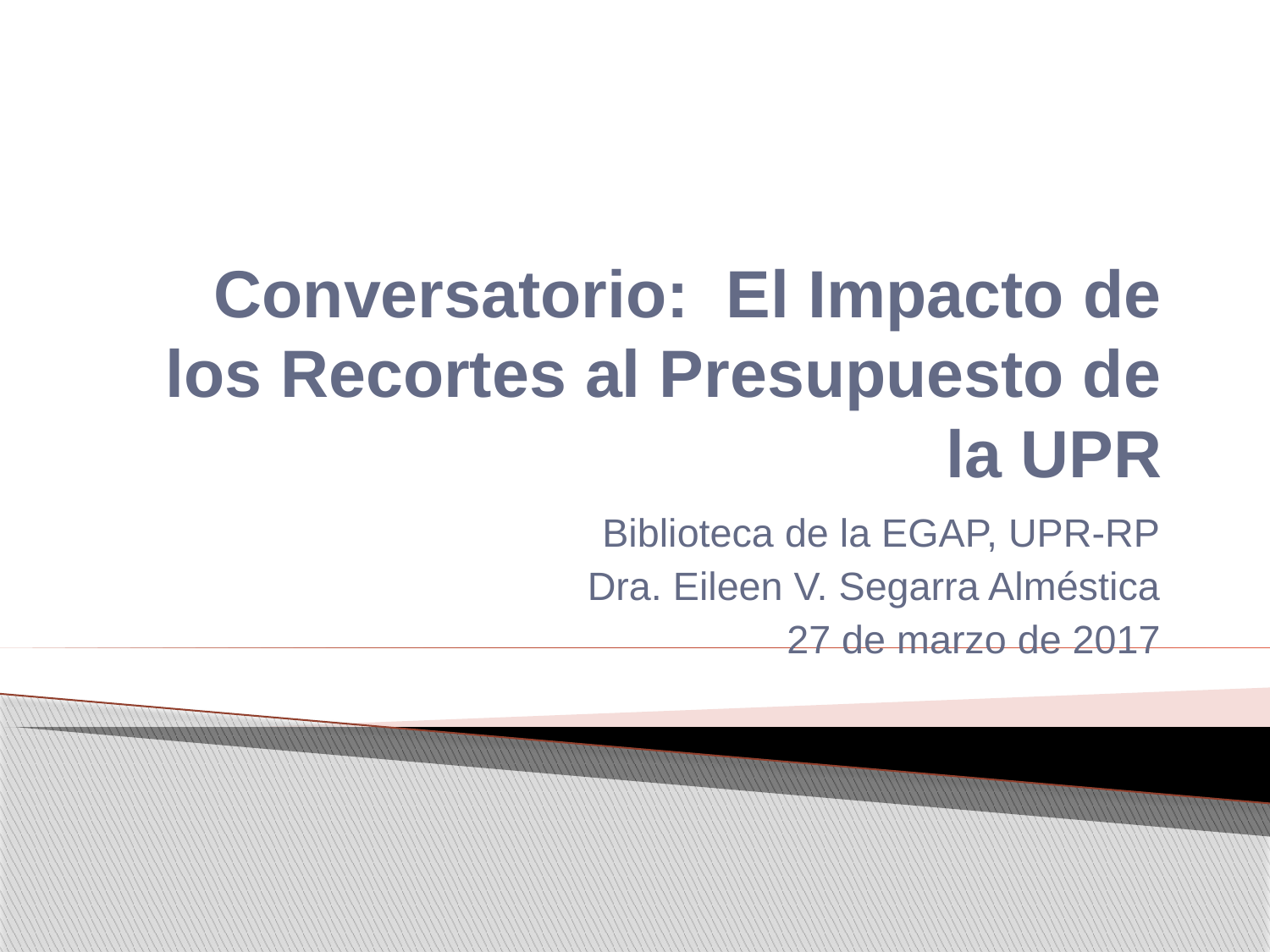

# Conversatorio:  El Impacto de los Recortes al Presupuesto de la UPR
Biblioteca de la EGAP, UPR-RP
Dra. Eileen V. Segarra Alméstica
27 de marzo de 2017